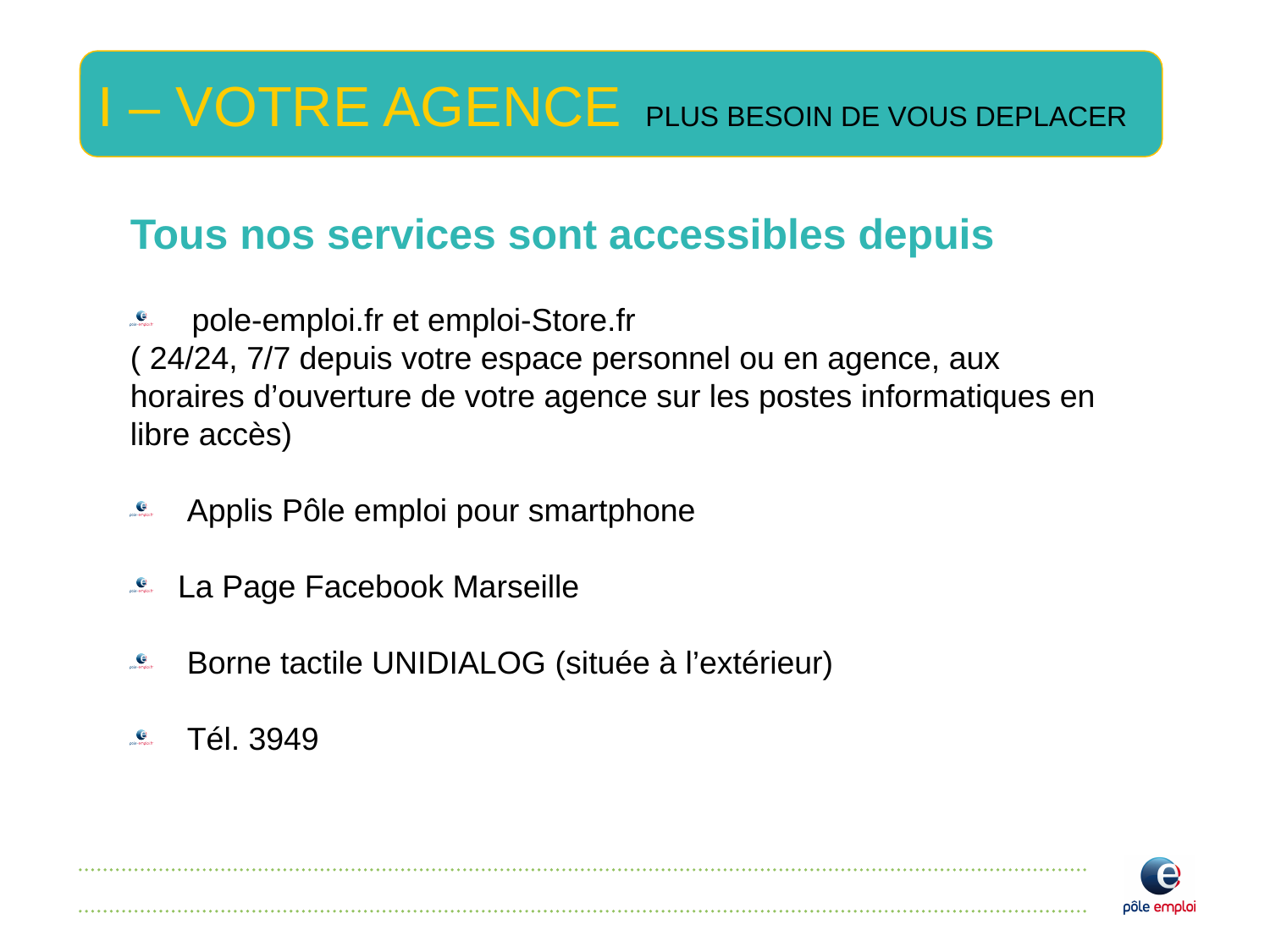

I – VOTRE AGENCE  PLUS BESOIN DE VOUS DEPLACER
Tous nos services sont accessibles depuis

pole-emploi.fr et emploi-Store.fr
( 24/24, 7/7 depuis votre espace personnel ou en agence, aux horaires d’ouverture de votre agence sur les postes informatiques en libre accès)

 Applis Pôle emploi pour smartphone

La Page Facebook Marseille

 Borne tactile UNIDIALOG (située à l’extérieur)

 Tél. 3949